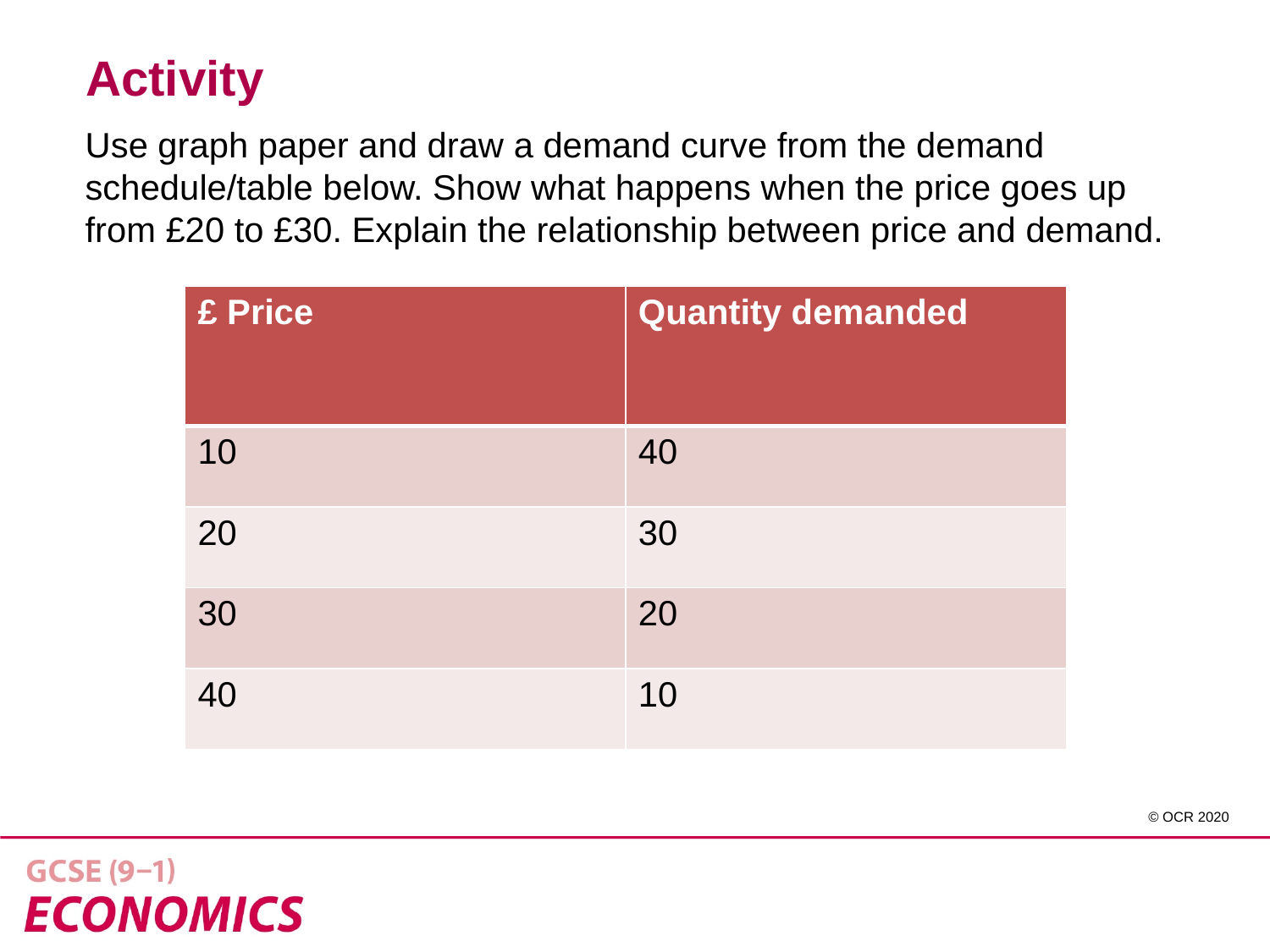

Activity
Use graph paper and draw a demand curve from the demand schedule/table below. Show what happens when the price goes up from £20 to £30. Explain the relationship between price and demand.
| £ Price | Quantity demanded |
| --- | --- |
| 10 | 40 |
| 20 | 30 |
| 30 | 20 |
| 40 | 10 |